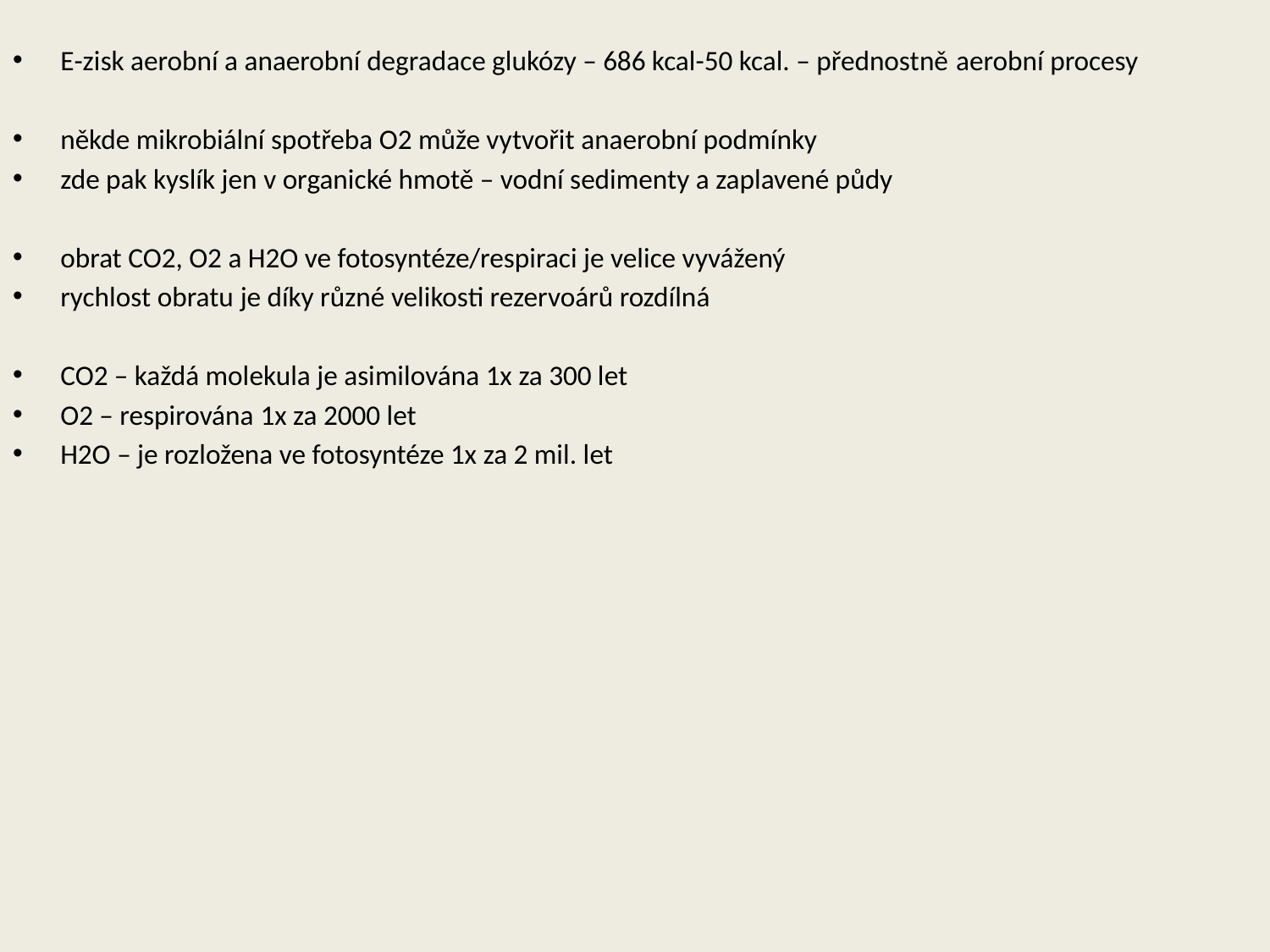

E-zisk aerobní a anaerobní degradace glukózy – 686 kcal-50 kcal. – přednostně aerobní procesy

někde mikrobiální spotřeba O2 může vytvořit anaerobní podmínky
zde pak kyslík jen v organické hmotě – vodní sedimenty a zaplavené půdy

obrat CO2, O2 a H2O ve fotosyntéze/respiraci je velice vyvážený
rychlost obratu je díky různé velikosti rezervoárů rozdílná

CO2 – každá molekula je asimilována 1x za 300 let
O2 – respirována 1x za 2000 let
H2O – je rozložena ve fotosyntéze 1x za 2 mil. let